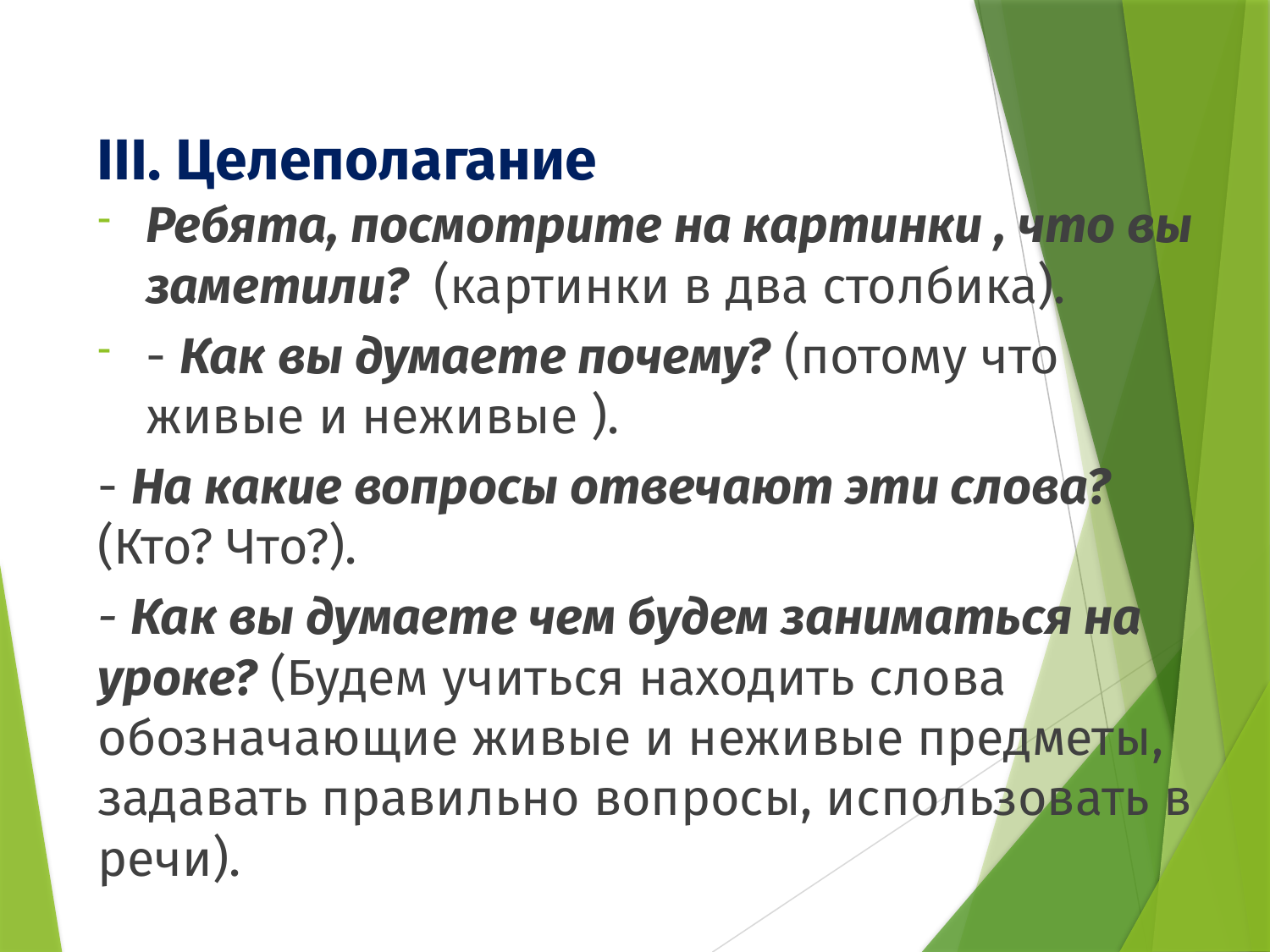

# III. Целеполагание
Ребята, посмотрите на картинки , что вы заметили?  (картинки в два столбика).
- Как вы думаете почему? (потому что живые и неживые ).
- На какие вопросы отвечают эти слова? (Кто? Что?).
- Как вы думаете чем будем заниматься на уроке? (Будем учиться находить слова обозначающие живые и неживые предметы, задавать правильно вопросы, использовать в речи).